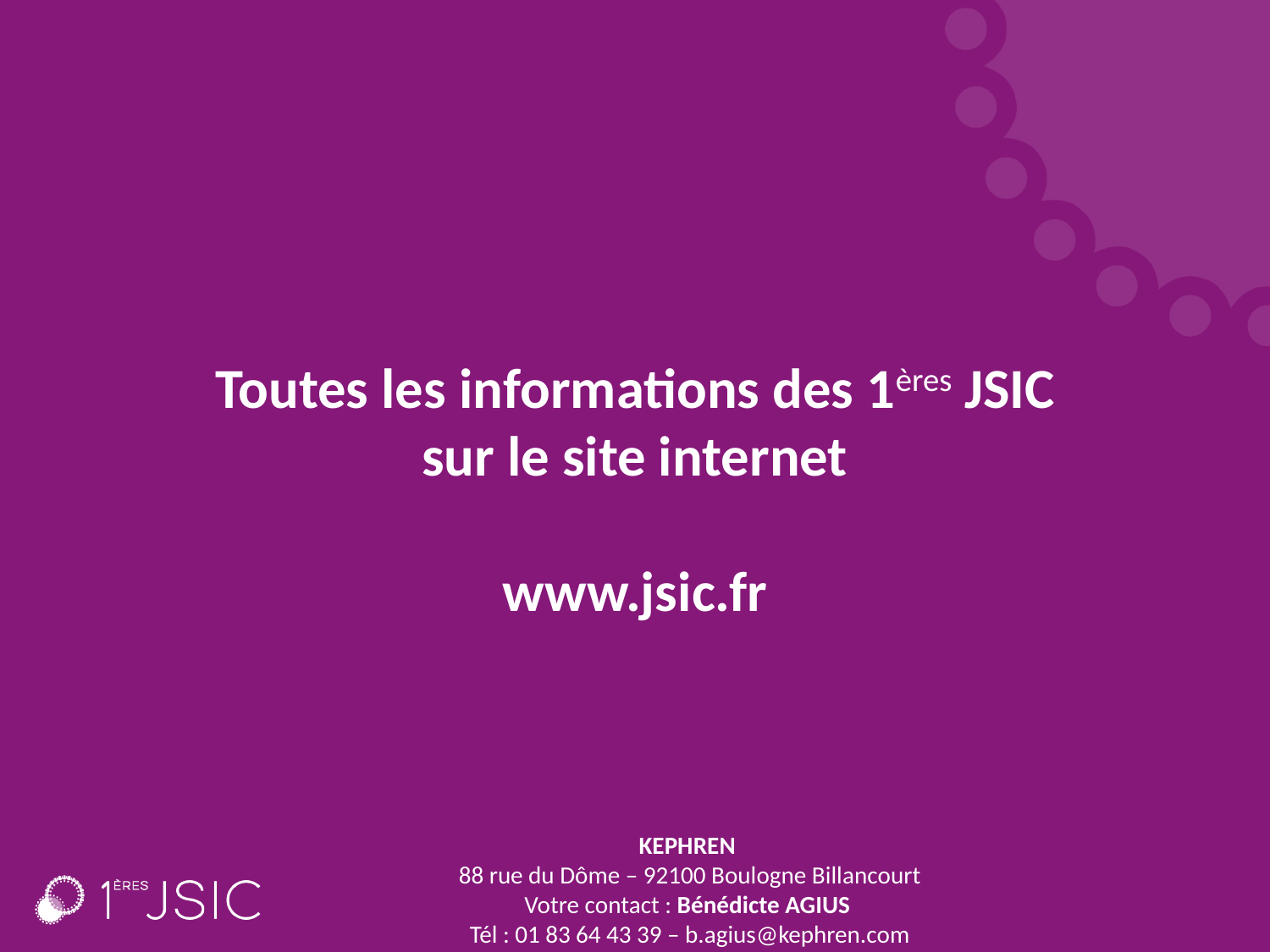

Toutes les informations des 1ères JSIC
sur le site internet

www.jsic.fr
KEPHREN
88 rue du Dôme – 92100 Boulogne Billancourt
Votre contact : Bénédicte AGIUS
Tél : 01 83 64 43 39 – b.agius@kephren.com